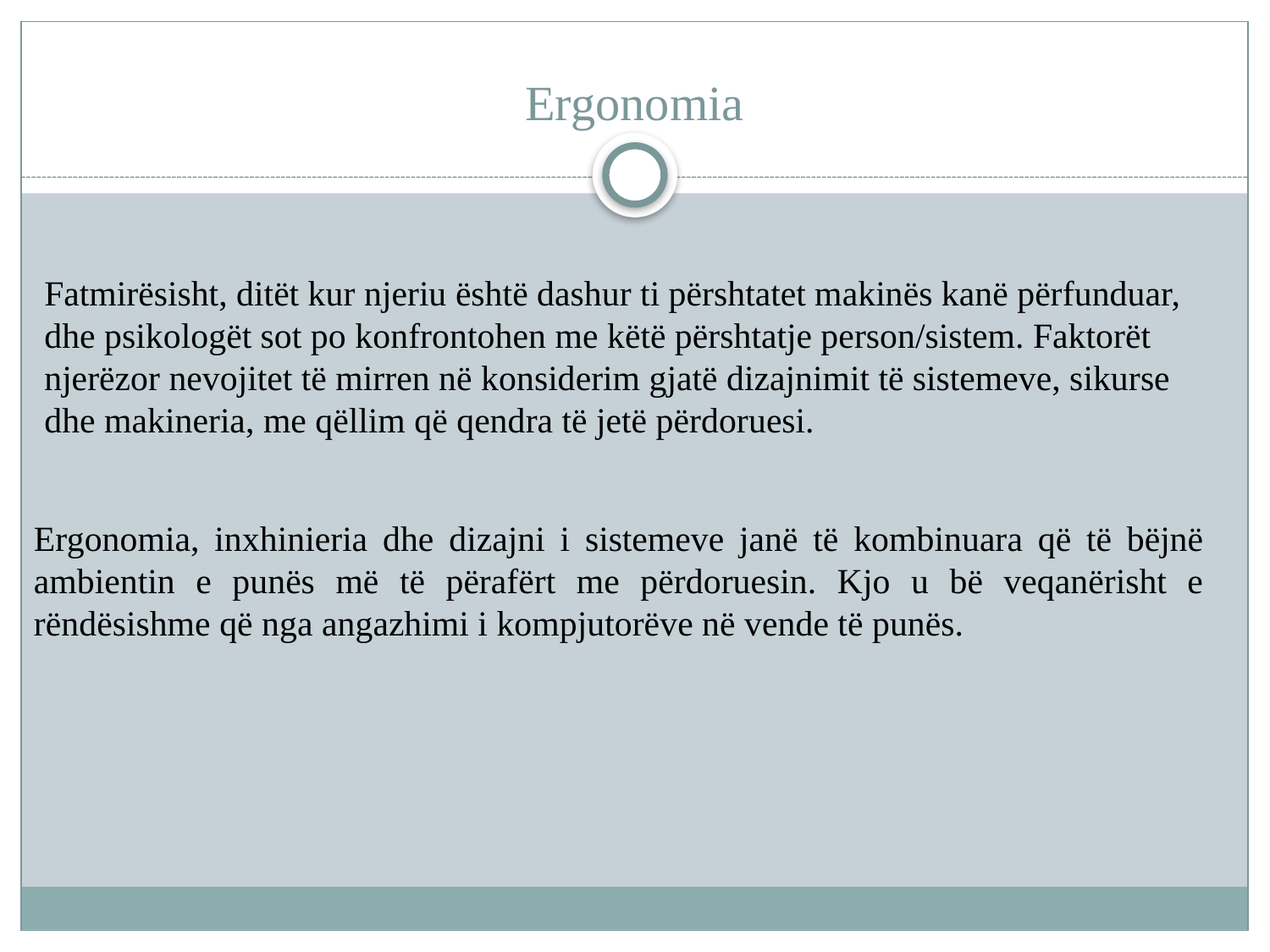

# Ergonomia
Fatmirësisht, ditët kur njeriu është dashur ti përshtatet makinës kanë përfunduar, dhe psikologët sot po konfrontohen me këtë përshtatje person/sistem. Faktorët njerëzor nevojitet të mirren në konsiderim gjatë dizajnimit të sistemeve, sikurse dhe makineria, me qëllim që qendra të jetë përdoruesi.
Ergonomia, inxhinieria dhe dizajni i sistemeve janë të kombinuara që të bëjnë ambientin e punës më të përafërt me përdoruesin. Kjo u bë veqanërisht e rëndësishme që nga angazhimi i kompjutorëve në vende të punës.